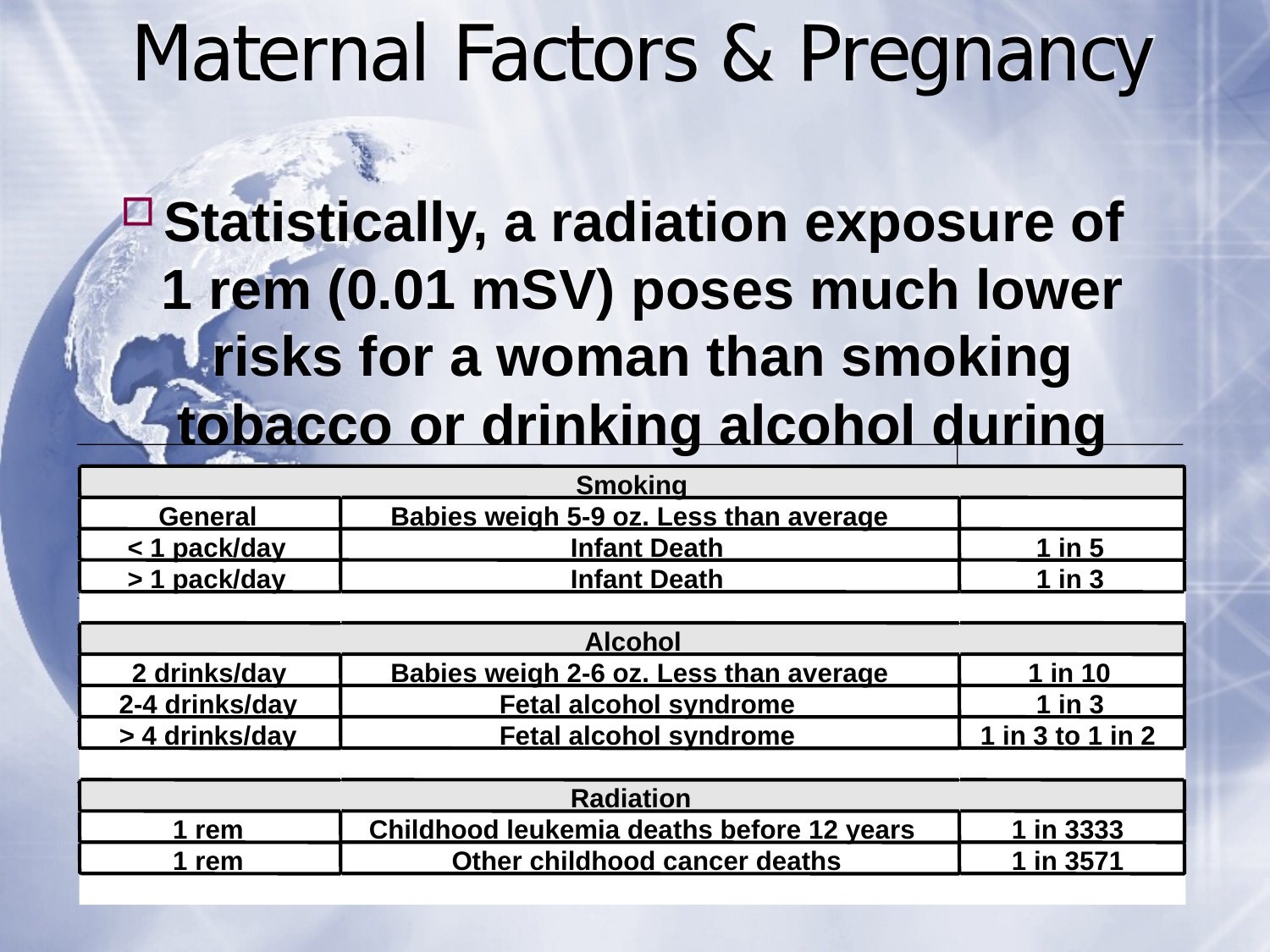

# Maternal Factors & Pregnancy

Statistically, a radiation exposure of 1 rem (0.01 mSV) poses much lower risks for a woman than smoking tobacco or drinking alcohol during pregnancy

Smoking

General
Babies weigh 5-9 oz. Less than average

< 1 pack/day
Infant Death
1 in 5

> 1 pack/day
Infant Death
1 in 3

Alcohol

2 drinks/day
Babies weigh 2-6 oz. Less than average
1 in 10

2-4 drinks/day
Fetal alcohol syndrome
1 in 3

> 4 drinks/day
Fetal alcohol syndrome
1 in 3 to 1 in 2

Radiation

1 rem
Childhood leukemia deaths before 12 years
1 in 3333

1 rem
Other childhood cancer deaths
1 in 3571